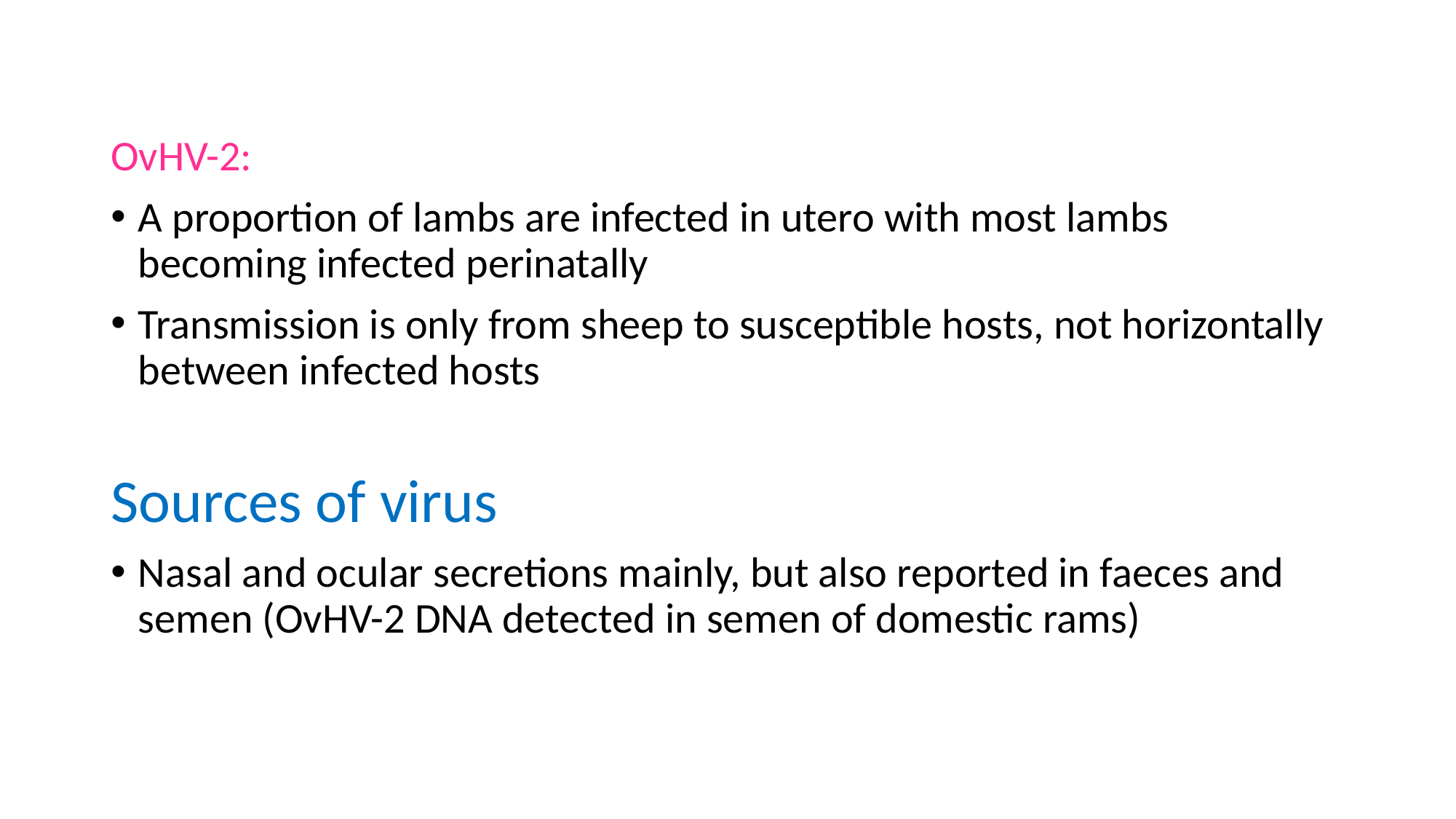

OvHV-2:
A proportion of lambs are infected in utero with most lambs becoming infected perinatally
Transmission is only from sheep to susceptible hosts, not horizontally between infected hosts

Sources of virus
Nasal and ocular secretions mainly, but also reported in faeces and semen (OvHV-2 DNA detected in semen of domestic rams)